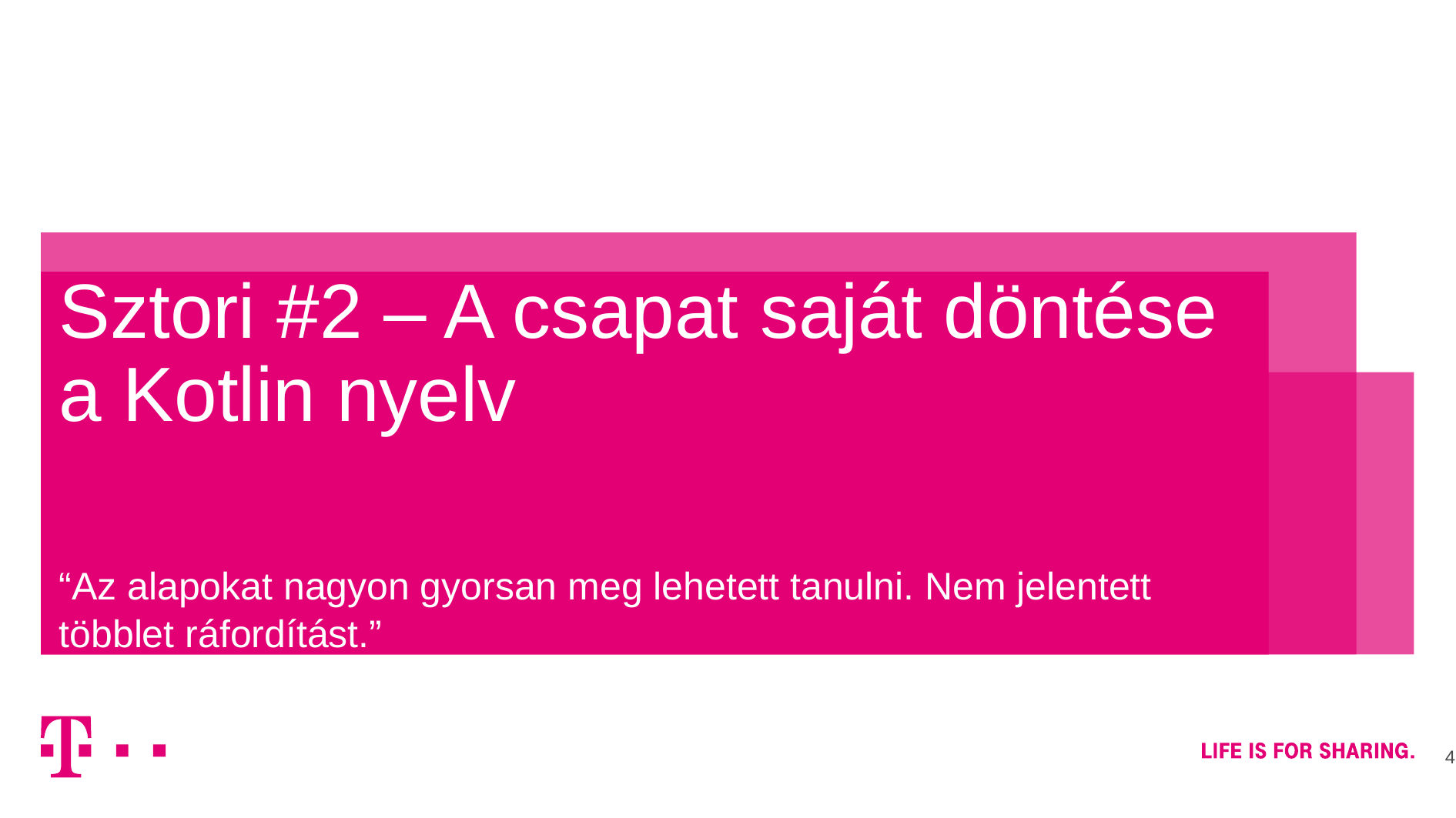

# Sztori #2 – A csapat saját döntése a Kotlin nyelv
“Az alapokat nagyon gyorsan meg lehetett tanulni. Nem jelentett többlet ráfordítást.”
4